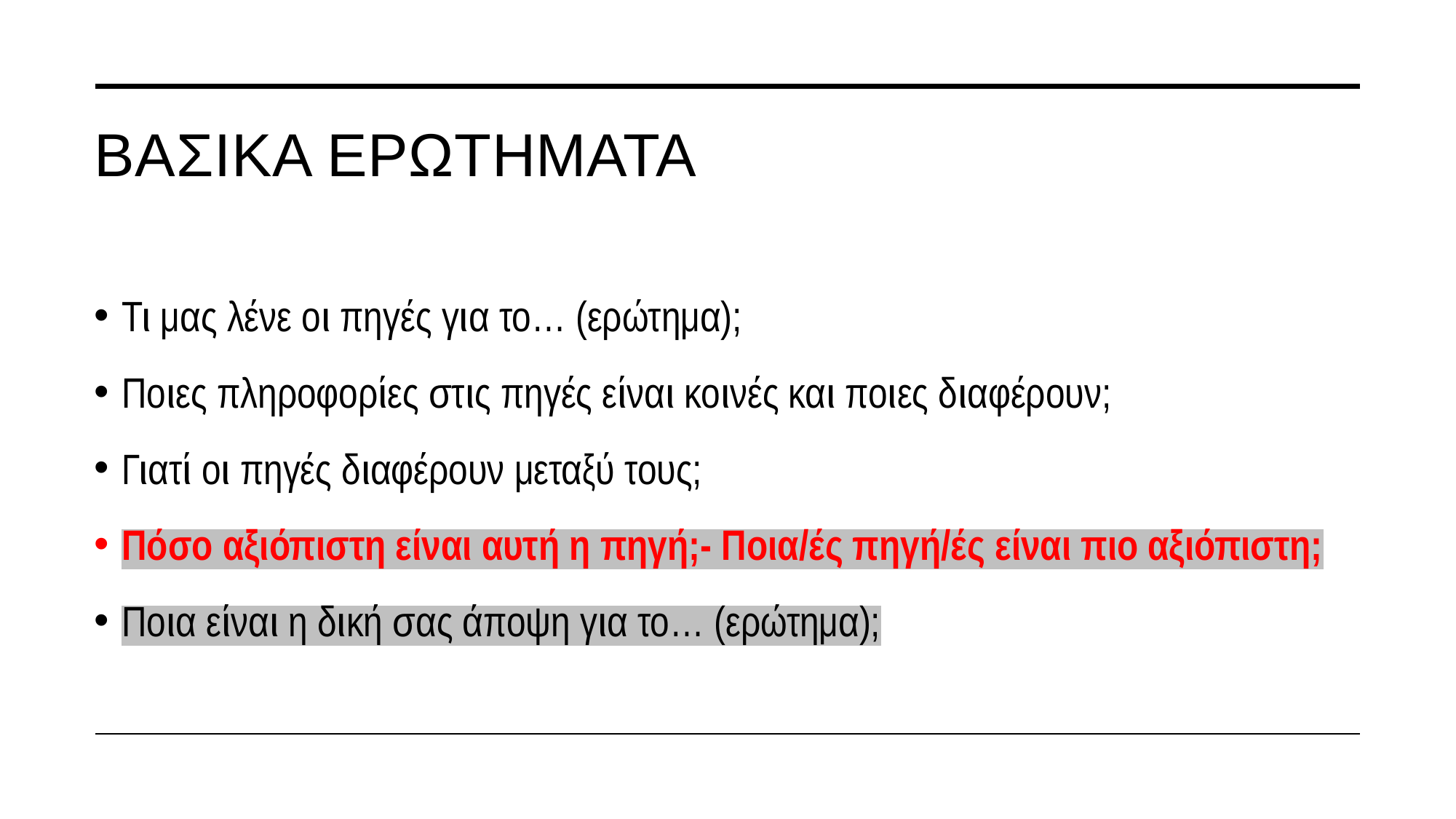

# βασικα ερωτηματα
Τι μας λένε οι πηγές για το… (ερώτημα);
Ποιες πληροφορίες στις πηγές είναι κοινές και ποιες διαφέρουν;
Γιατί οι πηγές διαφέρουν μεταξύ τους;
Πόσο αξιόπιστη είναι αυτή η πηγή;- Ποια/ές πηγή/ές είναι πιο αξιόπιστη;
Ποια είναι η δική σας άποψη για το… (ερώτημα);